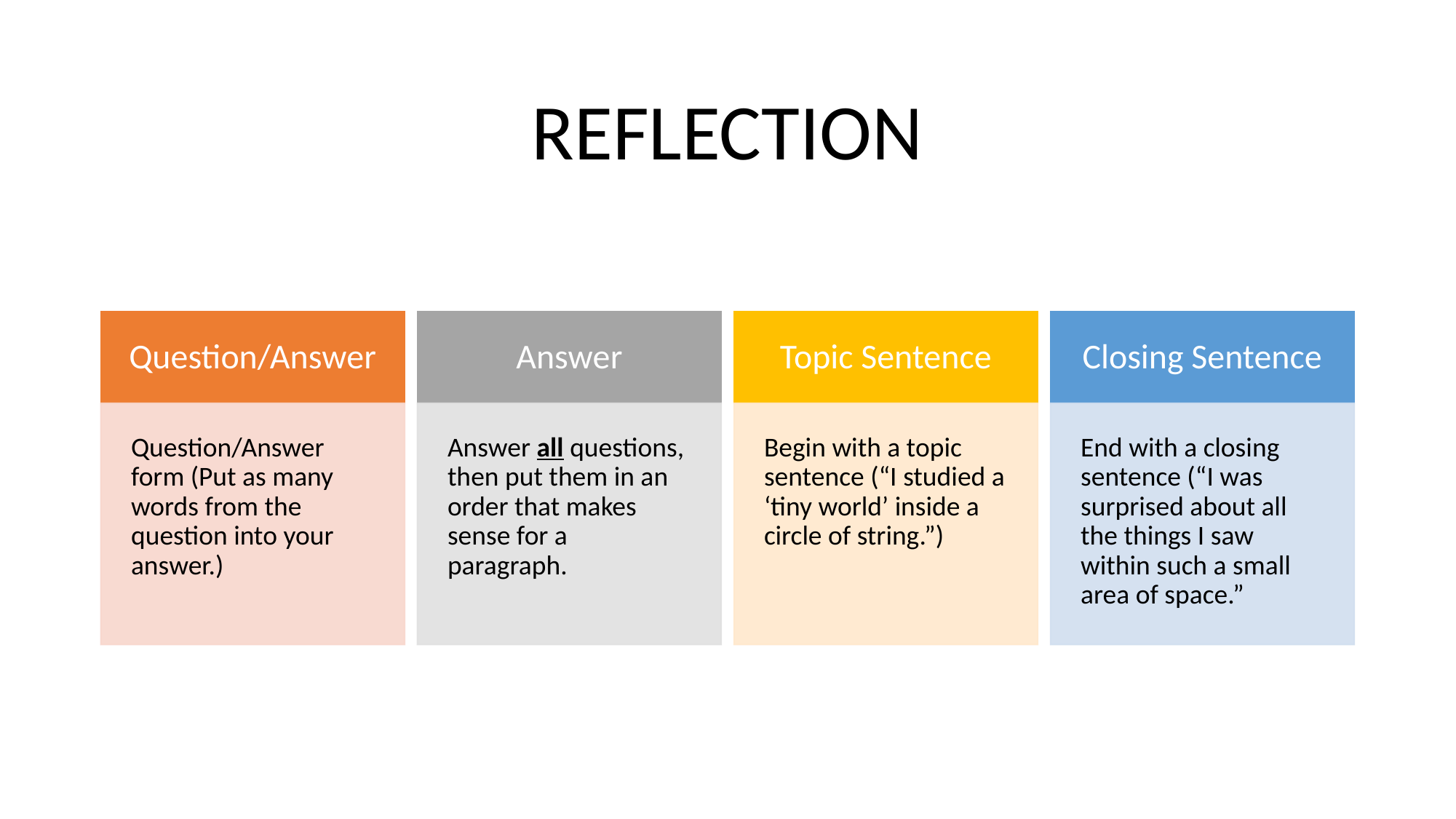

# REFLECTION
Question/Answer
Question/Answer form (Put as many words from the question into your answer.)
Answer
Answer all questions, then put them in an order that makes sense for a paragraph.
Topic Sentence
Begin with a topic sentence (“I studied a ‘tiny world’ inside a circle of string.”)
Closing Sentence
End with a closing sentence (“I was surprised about all the things I saw within such a small area of space.”